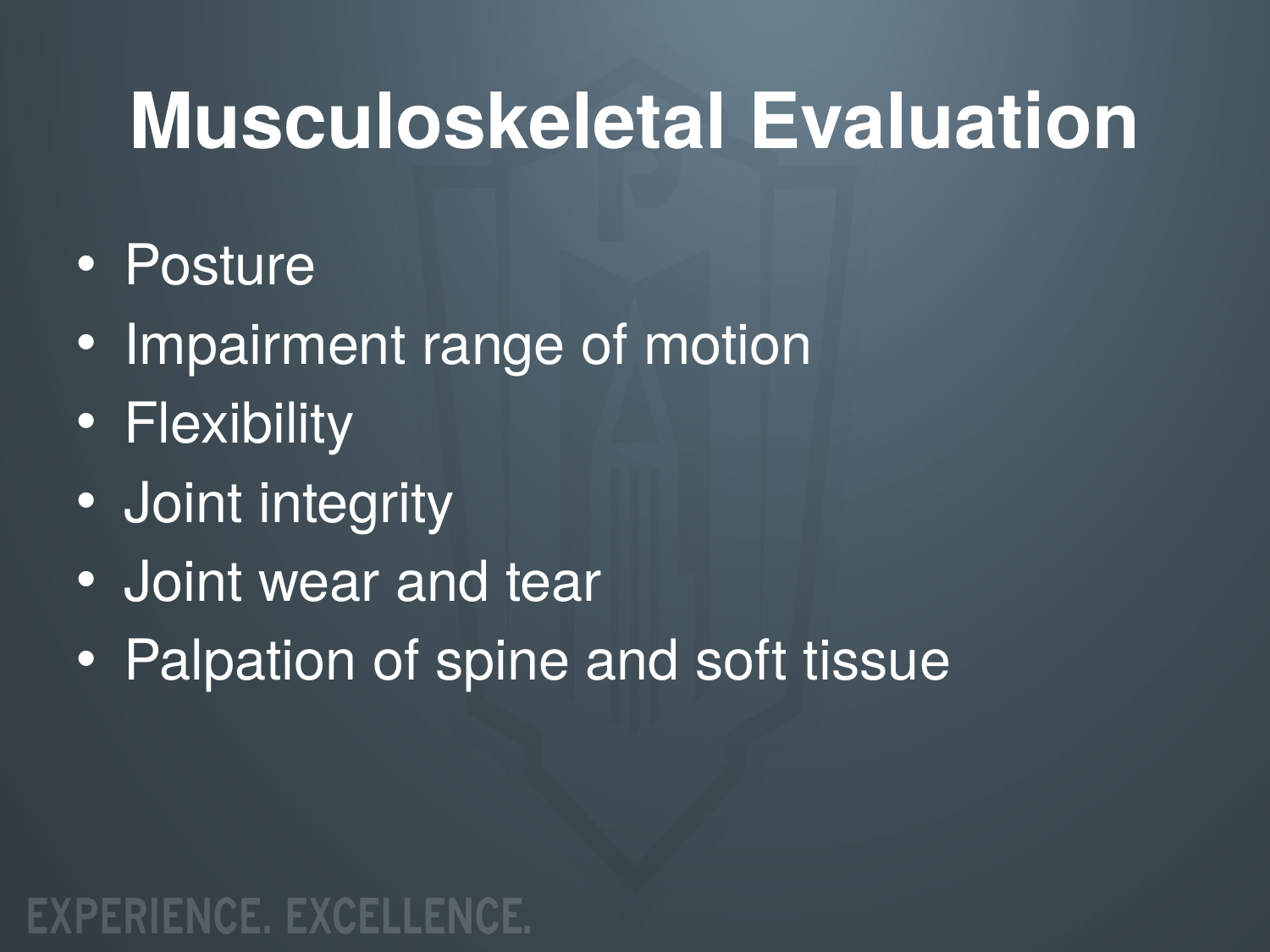

# Musculoskeletal Evaluation
Posture
Impairment range of motion
Flexibility
Joint integrity
Joint wear and tear
Palpation of spine and soft tissue